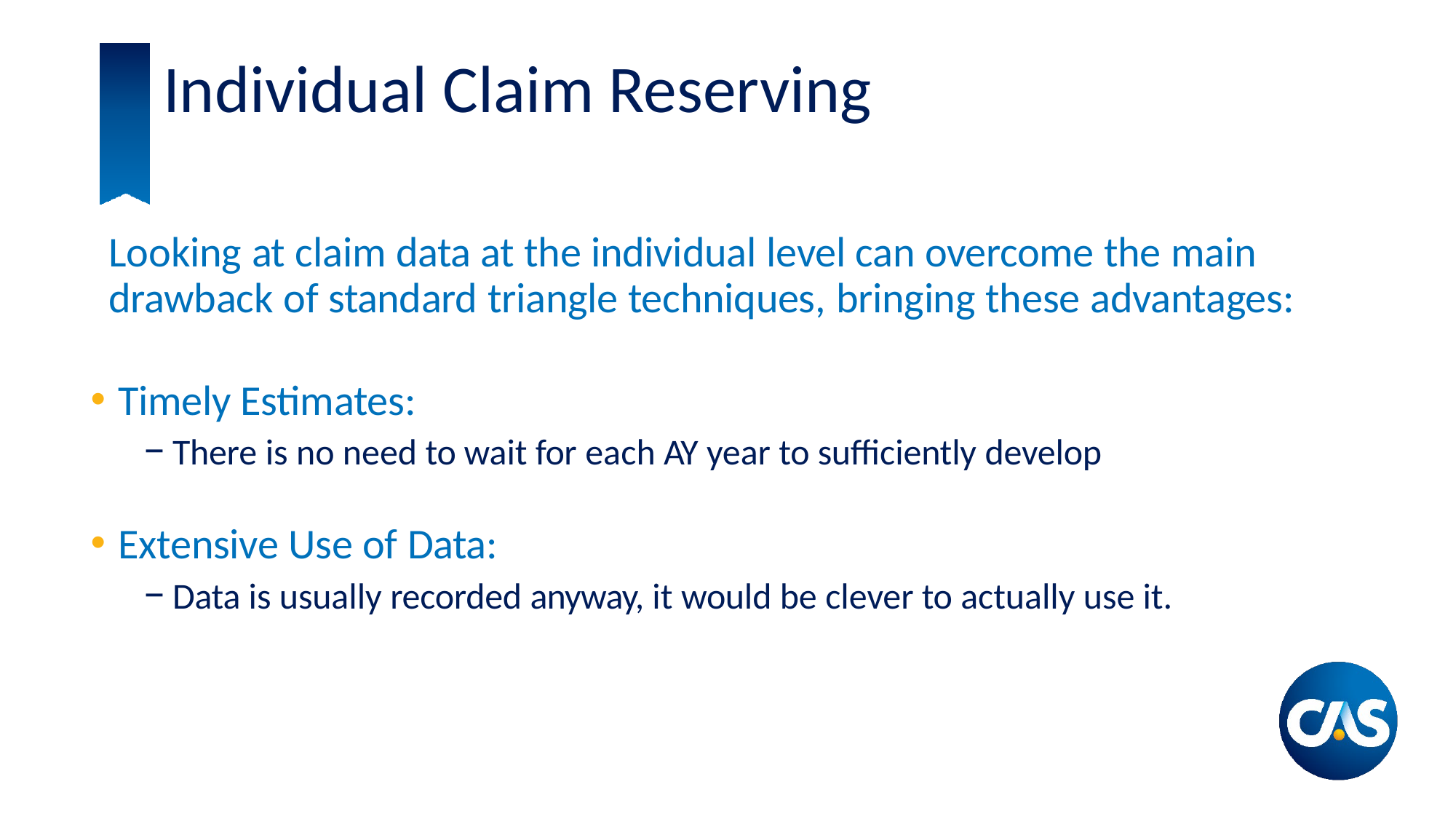

Individual Claim Reserving
Looking at claim data at the individual level can overcome the main  drawback of standard triangle techniques, bringing these advantages:

Timely Estimates:
There is no need to wait for each AY year to sufficiently develop

Extensive Use of Data:
Data is usually recorded anyway, it would be clever to actually use it.